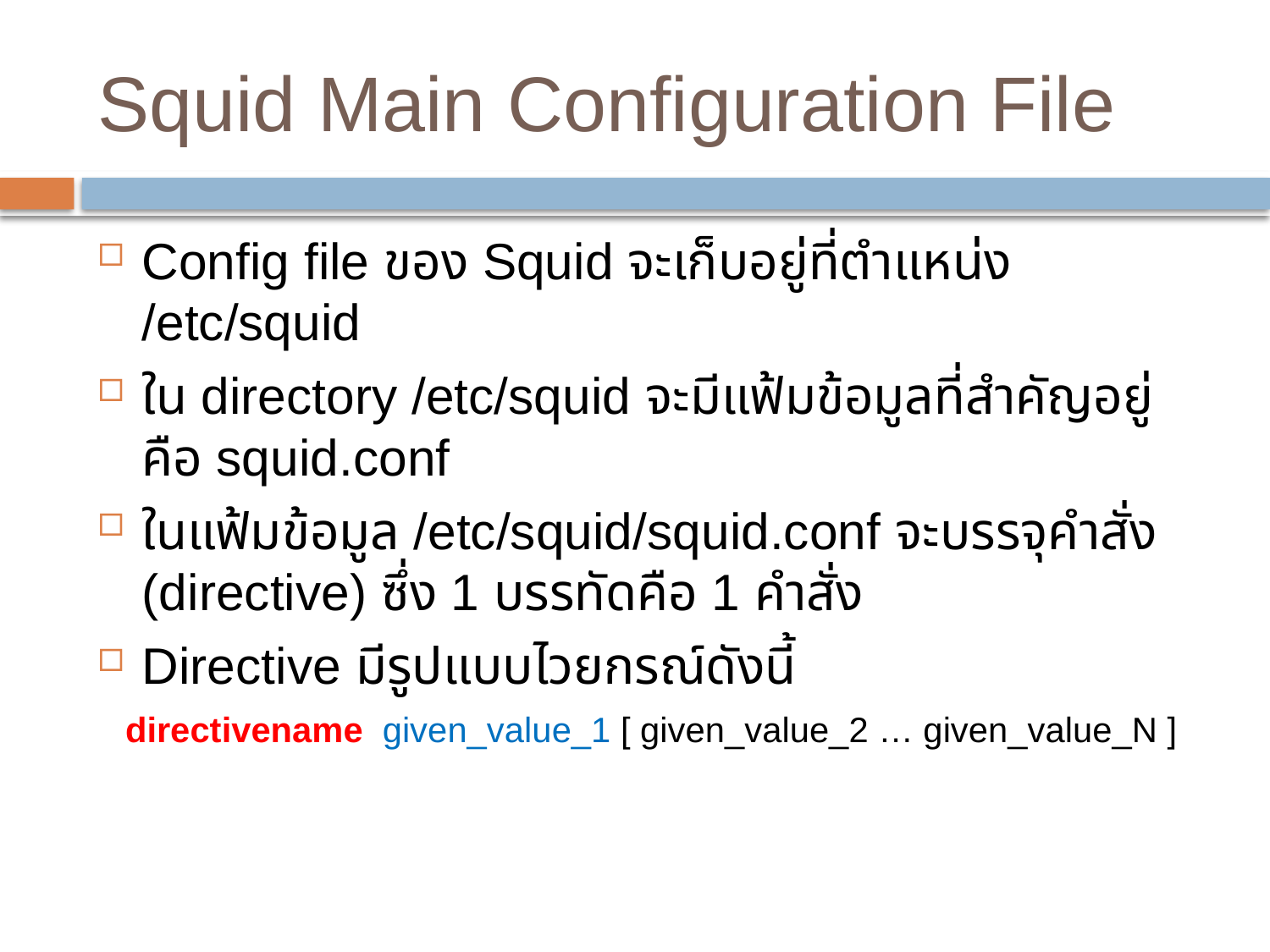

# Squid Main Configuration File
Config file ของ Squid จะเก็บอยู่ที่ตำแหน่ง /etc/squid
ใน directory /etc/squid จะมีแฟ้มข้อมูลที่สำคัญอยู่คือ squid.conf
ในแฟ้มข้อมูล /etc/squid/squid.conf จะบรรจุคำสั่ง (directive) ซึ่ง 1 บรรทัดคือ 1 คำสั่ง
Directive มีรูปแบบไวยกรณ์ดังนี้
directivename  given_value_1 [ given_value_2 … given_value_N ]